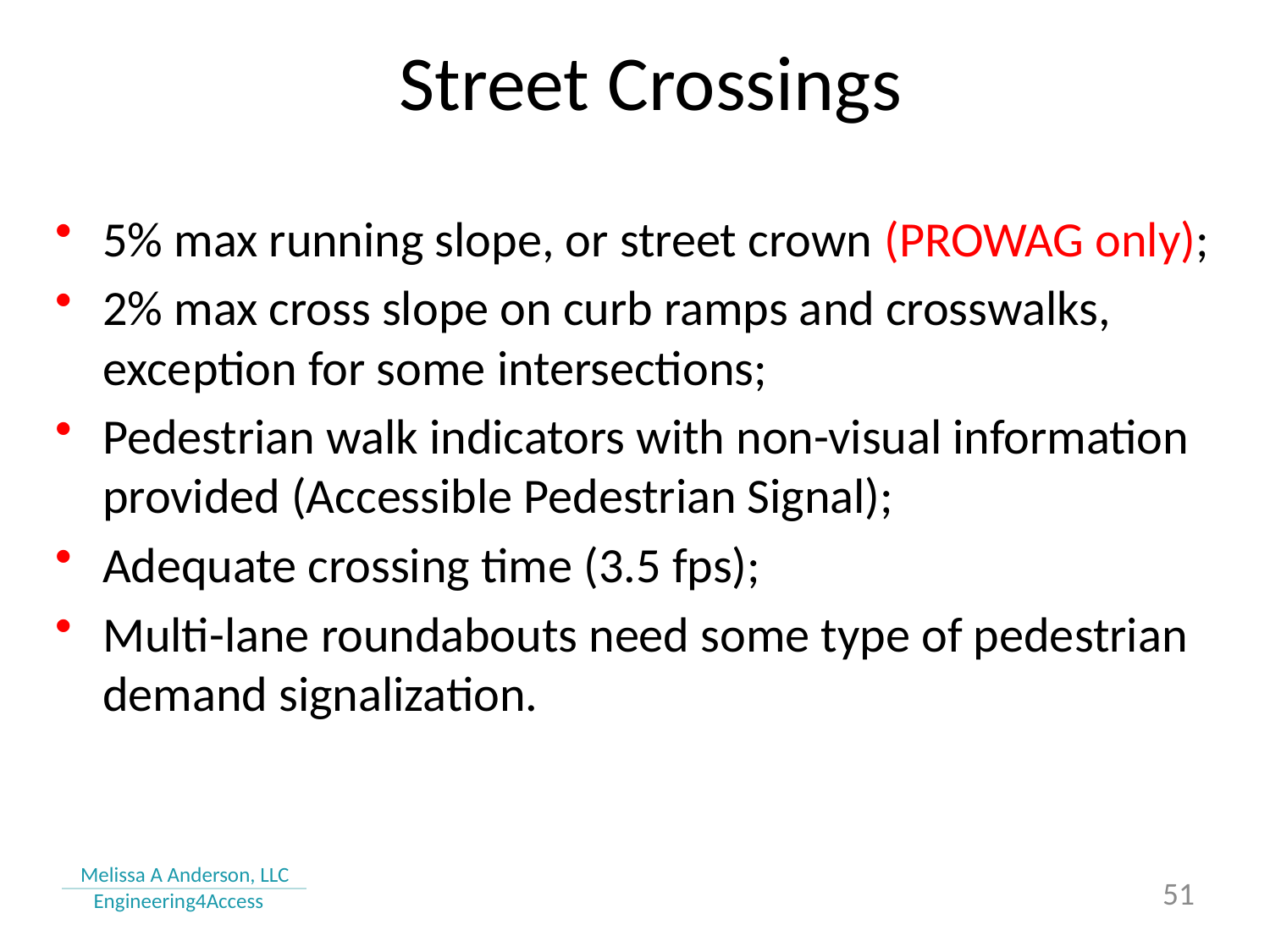

# Street Crossings
5% max running slope, or street crown (PROWAG only);
2% max cross slope on curb ramps and crosswalks, exception for some intersections;
Pedestrian walk indicators with non-visual information provided (Accessible Pedestrian Signal);
Adequate crossing time (3.5 fps);
Multi-lane roundabouts need some type of pedestrian demand signalization.
                          51